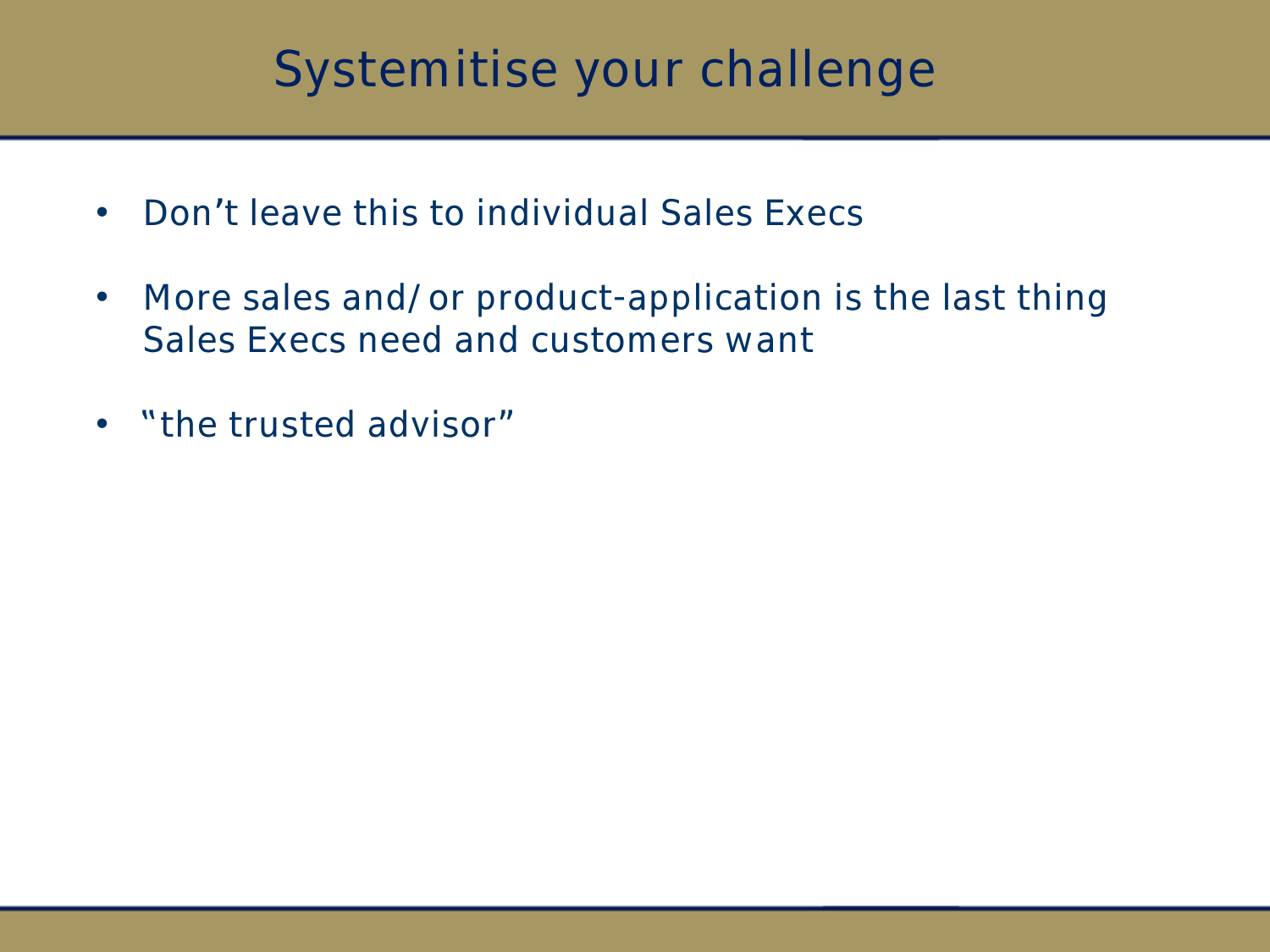

# Systemitise your challenge
Don’t leave this to individual Sales Execs

More sales and/or product-application is the last thing Sales Execs need and customers want

“the trusted advisor”